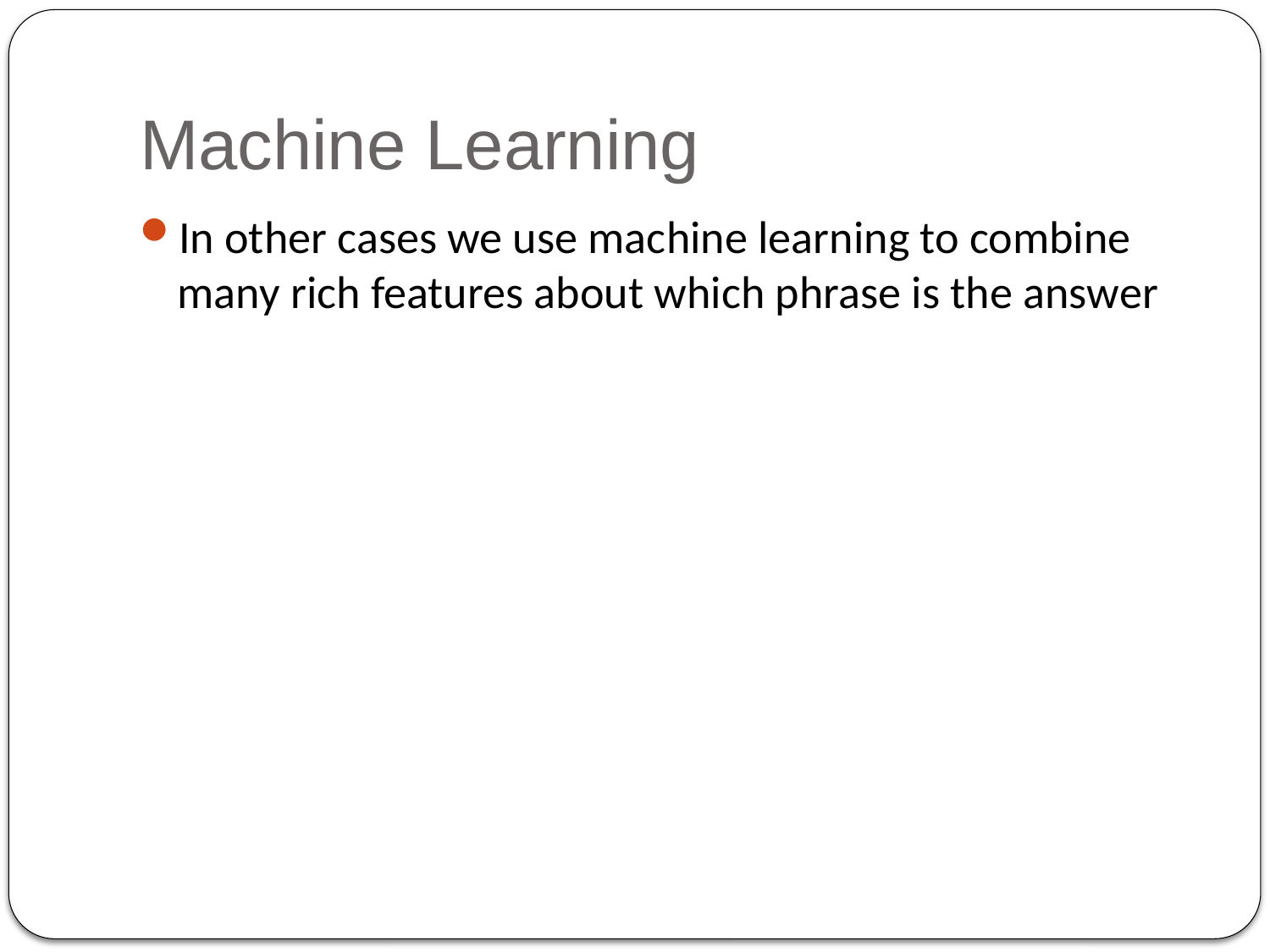

# Machine Learning
In other cases we use machine learning to combine many rich features about which phrase is the answer